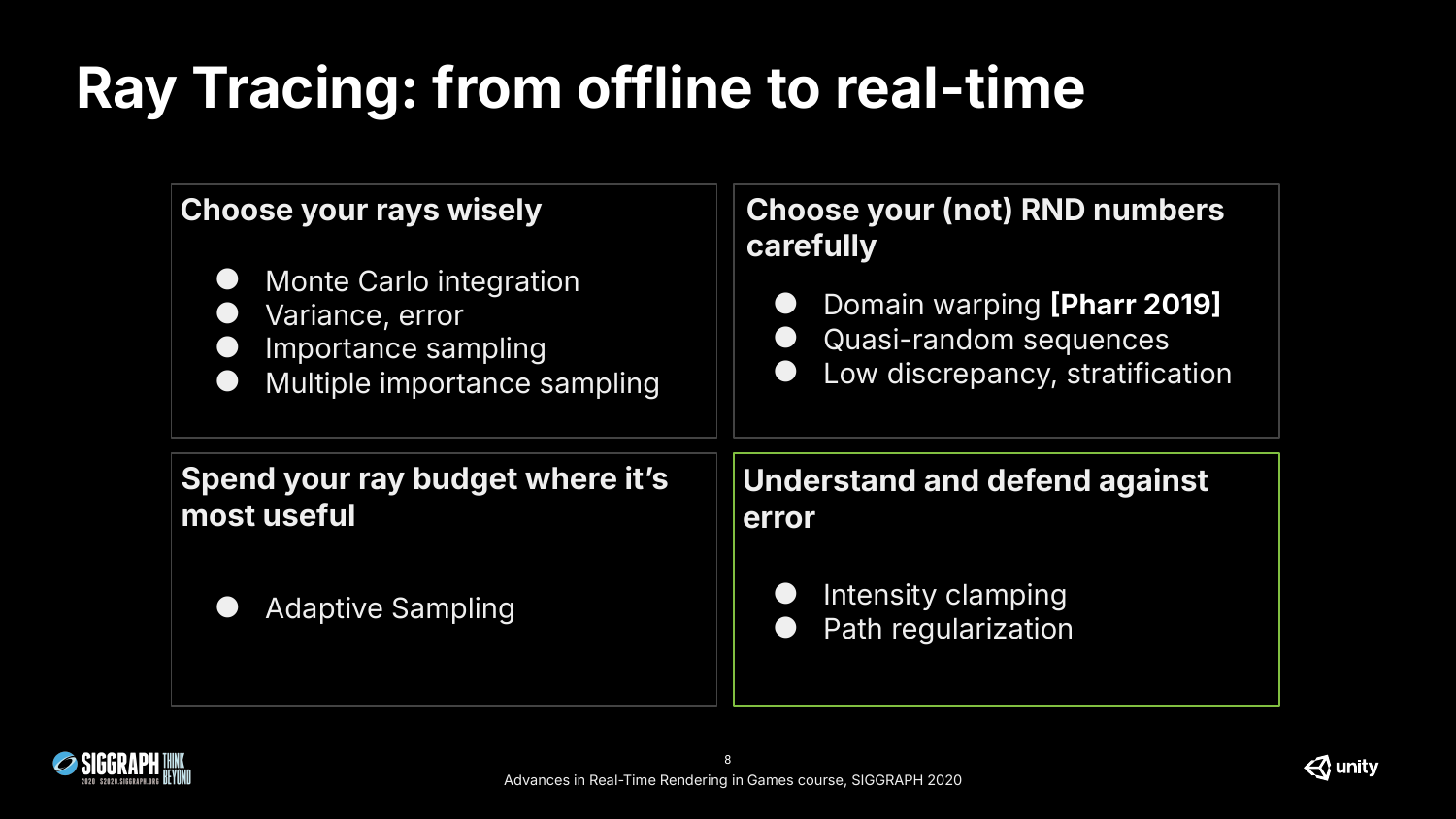

# Ray Tracing: from offline to real-time
Choose your rays wisely
Choose your (not) RND numbers carefully

Monte Carlo integration
Variance, error
Importance sampling
Multiple importance sampling
Domain warping [Pharr 2019]
Quasi-random sequences
Low discrepancy, stratification

Spend your ray budget where it’s most useful
Understand and defend against error

Intensity clamping
Path regularization

Adaptive Sampling
8